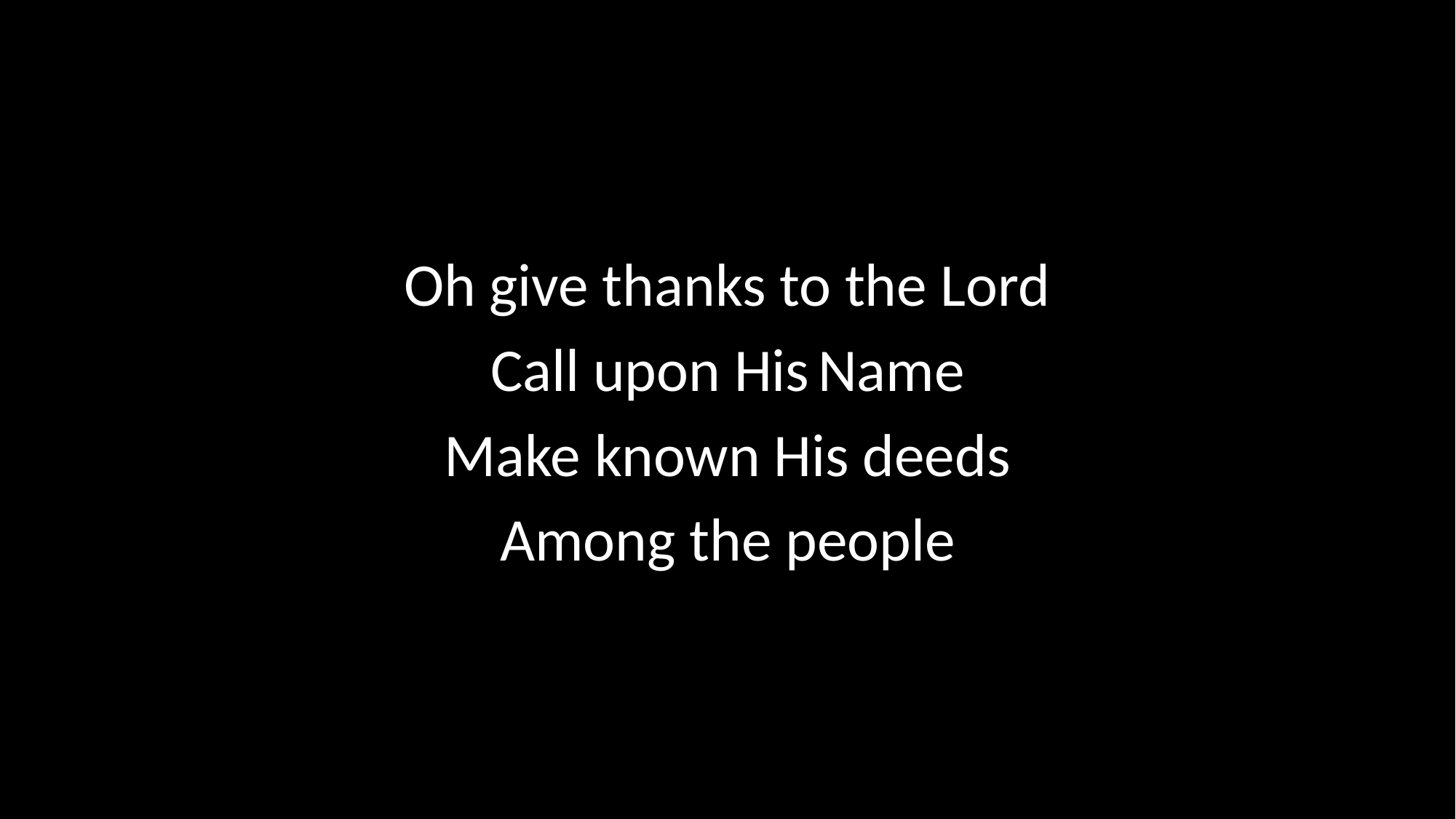

Oh give thanks to the Lord
Call upon His	Name
Make known His deeds
Among the people